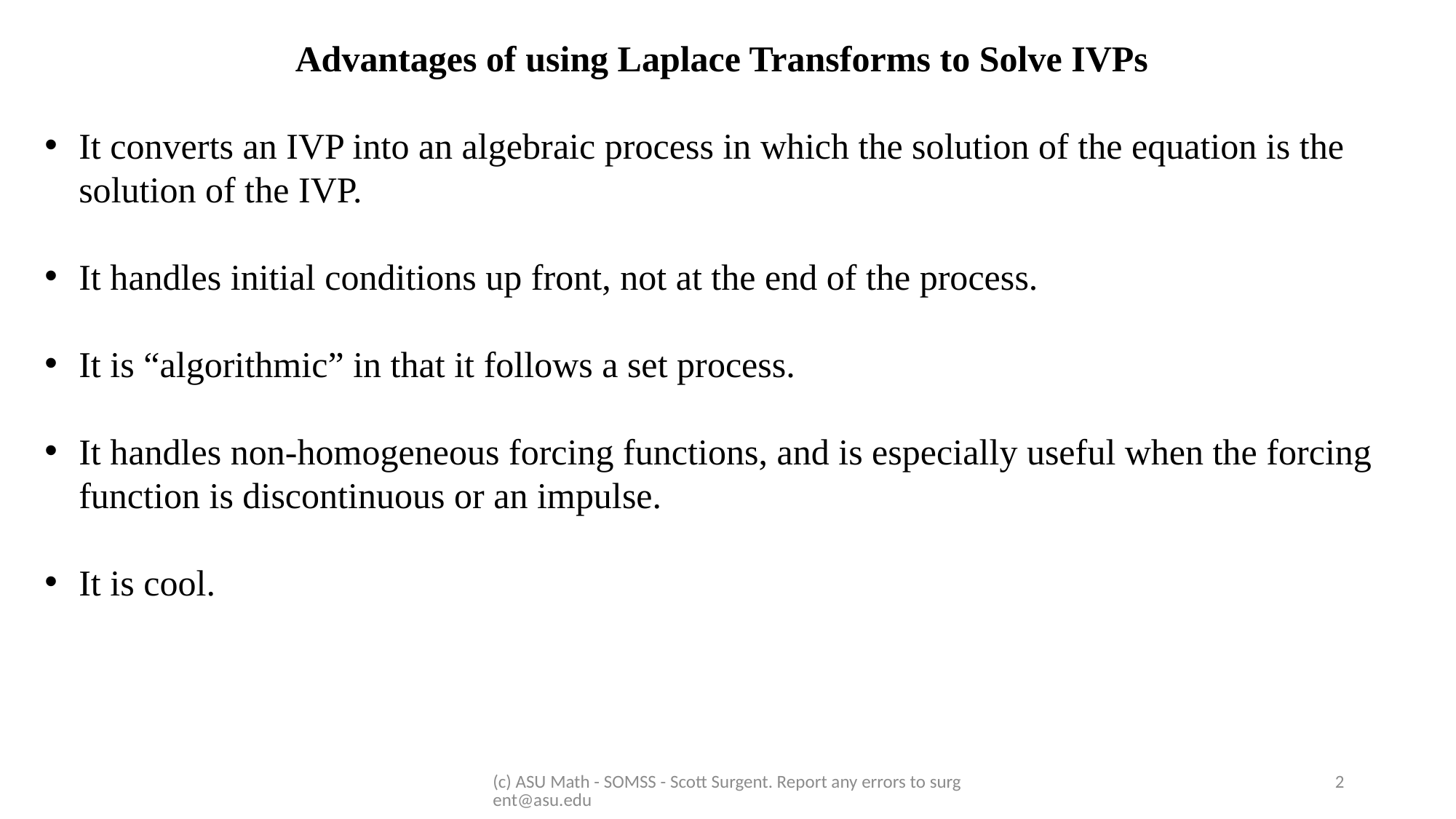

Advantages of using Laplace Transforms to Solve IVPs

It converts an IVP into an algebraic process in which the solution of the equation is the solution of the IVP.

It handles initial conditions up front, not at the end of the process.

It is “algorithmic” in that it follows a set process.

It handles non-homogeneous forcing functions, and is especially useful when the forcing function is discontinuous or an impulse.

It is cool.
(c) ASU Math - SOMSS - Scott Surgent. Report any errors to surgent@asu.edu
2